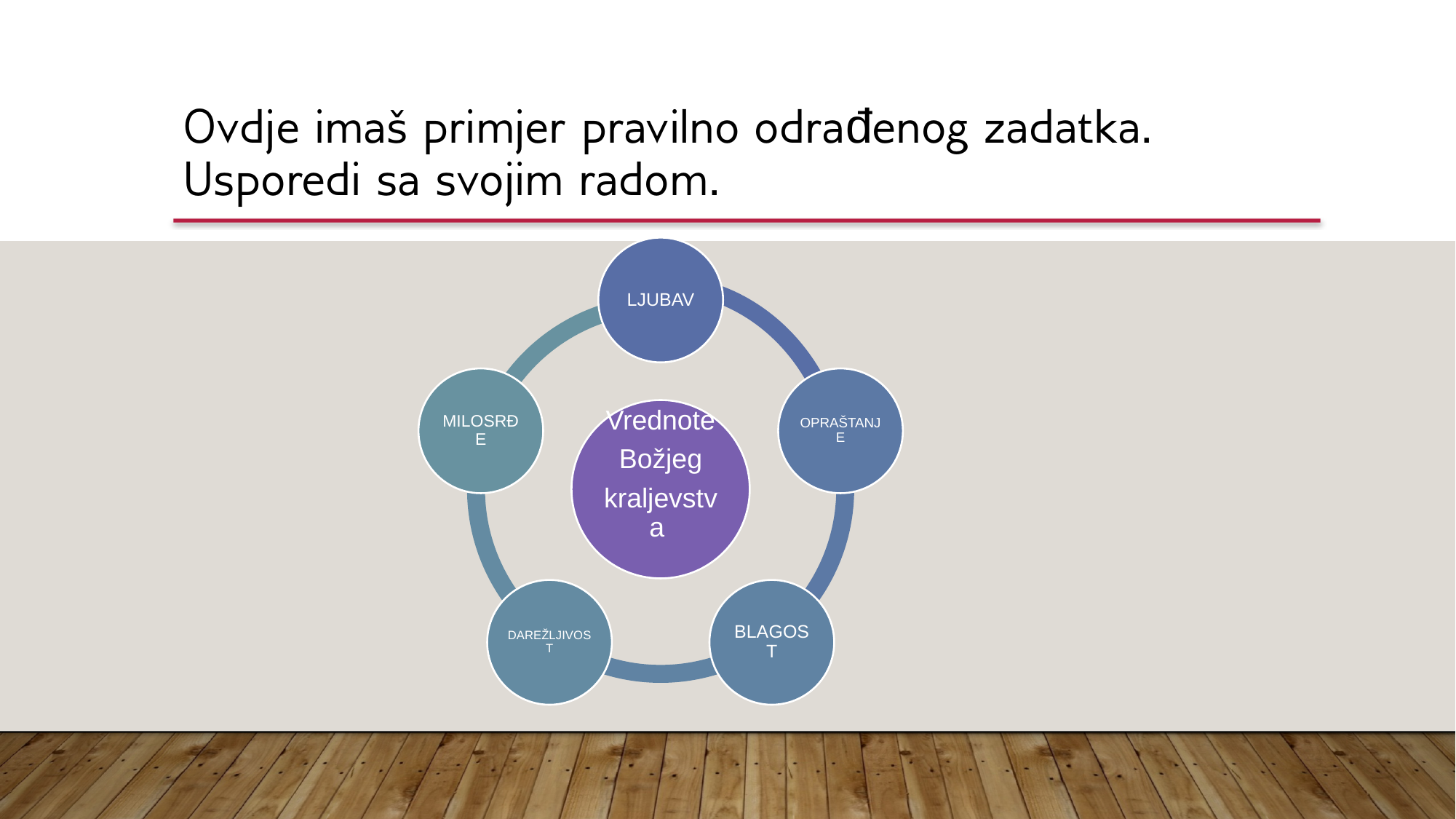

Ovdje imaš primjer pravilno odrađenog zadatka. Usporedi sa svojim radom.
Vrednote
Božjeg
kraljevstva

LJUBAV
OPRAŠTANJE
BLAGOST
DAREŽLJIVOST
MILOSRĐE